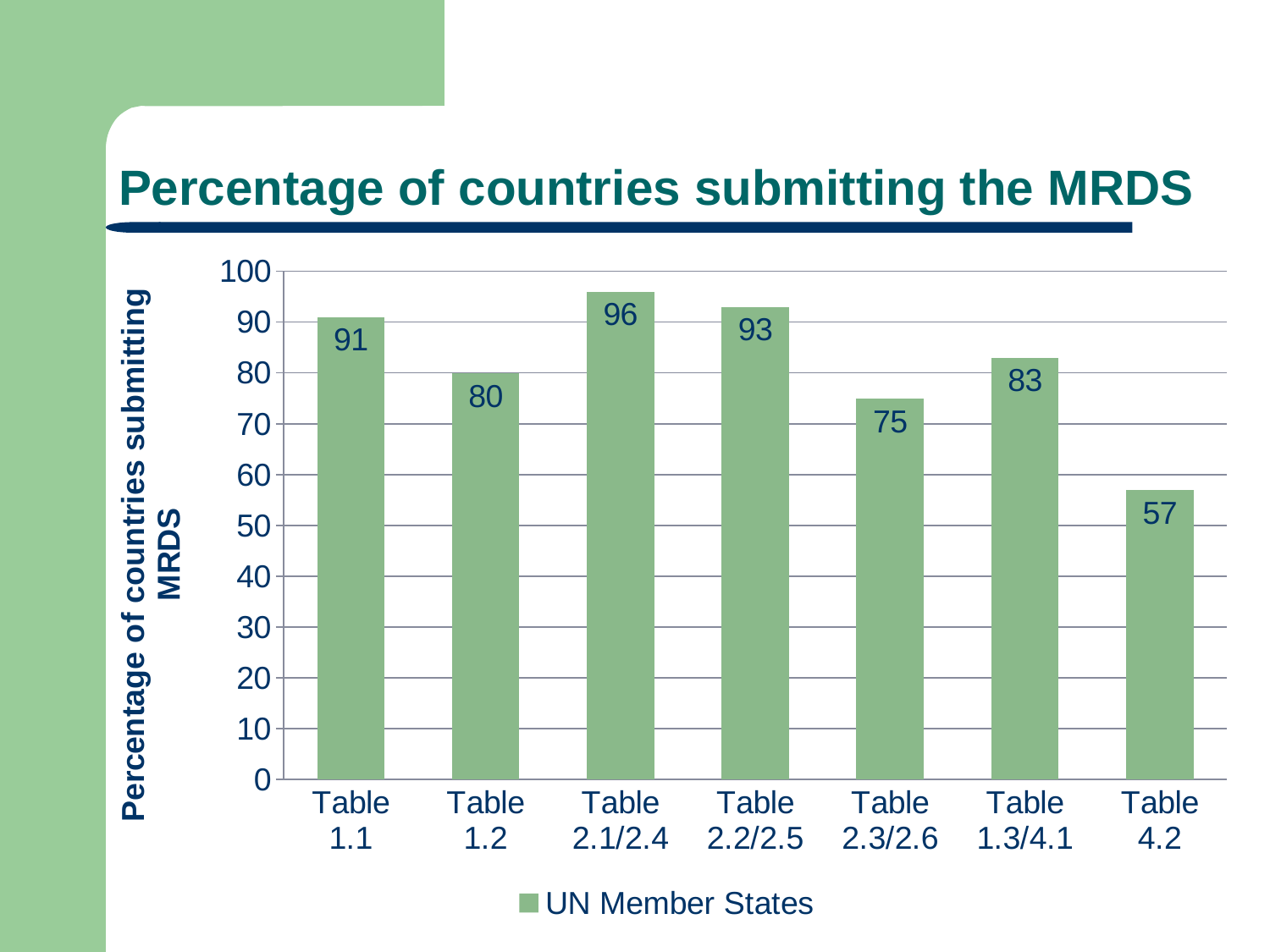

# Percentage of countries submitting the MRDS

### Chart

| Category | UN Member States |
|---|---|
| Table 1.1 | 91.0 |
| Table 1.2 | 80.0 |
| Table 2.1/2.4 | 96.0 |
| Table 2.2/2.5 | 93.0 |
| Table 2.3/2.6 | 75.0 |
| Table 1.3/4.1 | 83.0 |
| Table 4.2 | 57.0 |